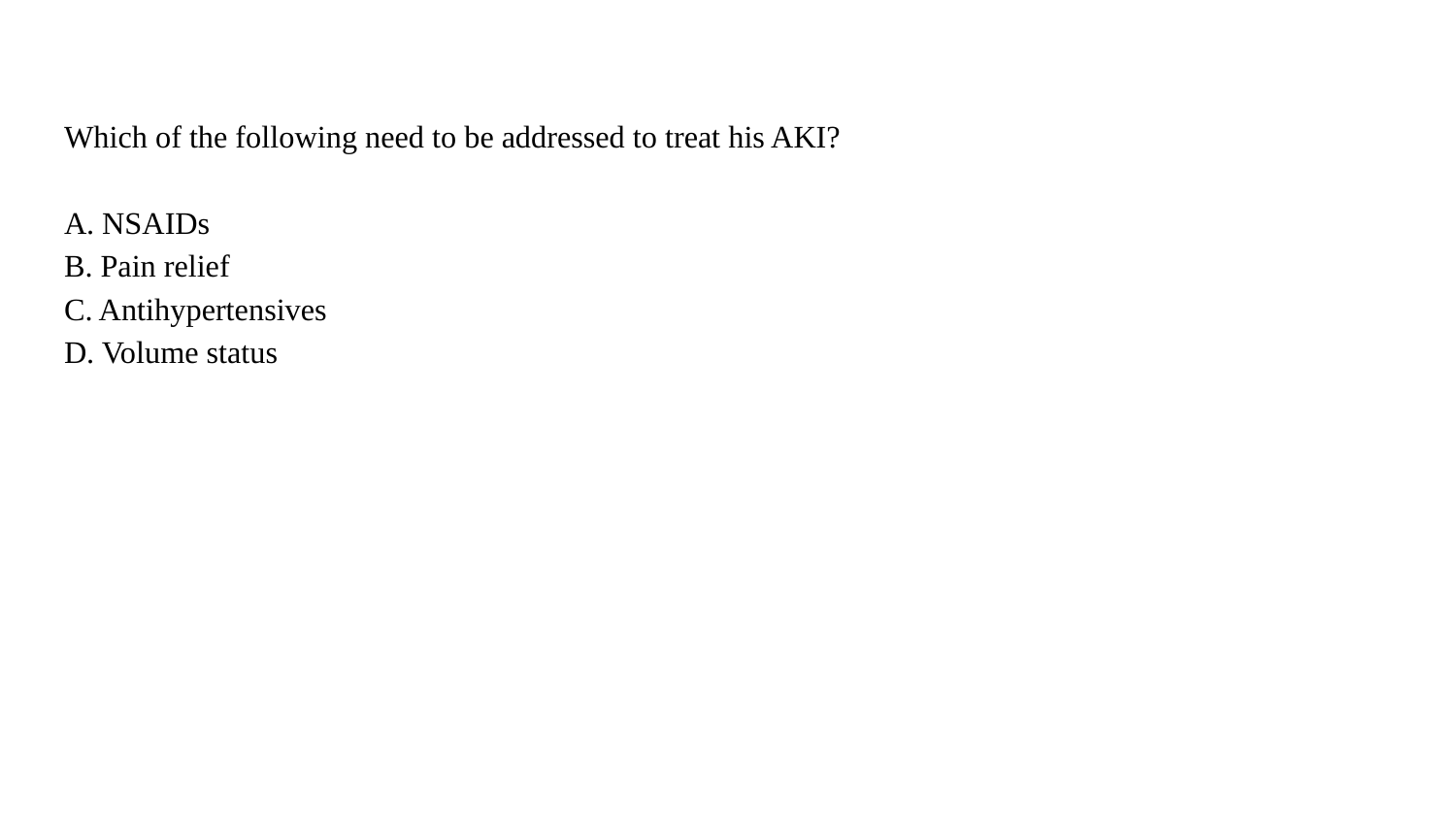

#
Which of the following need to be addressed to treat his AKI?

A. NSAIDs
B. Pain relief
C. Antihypertensives
D. Volume status